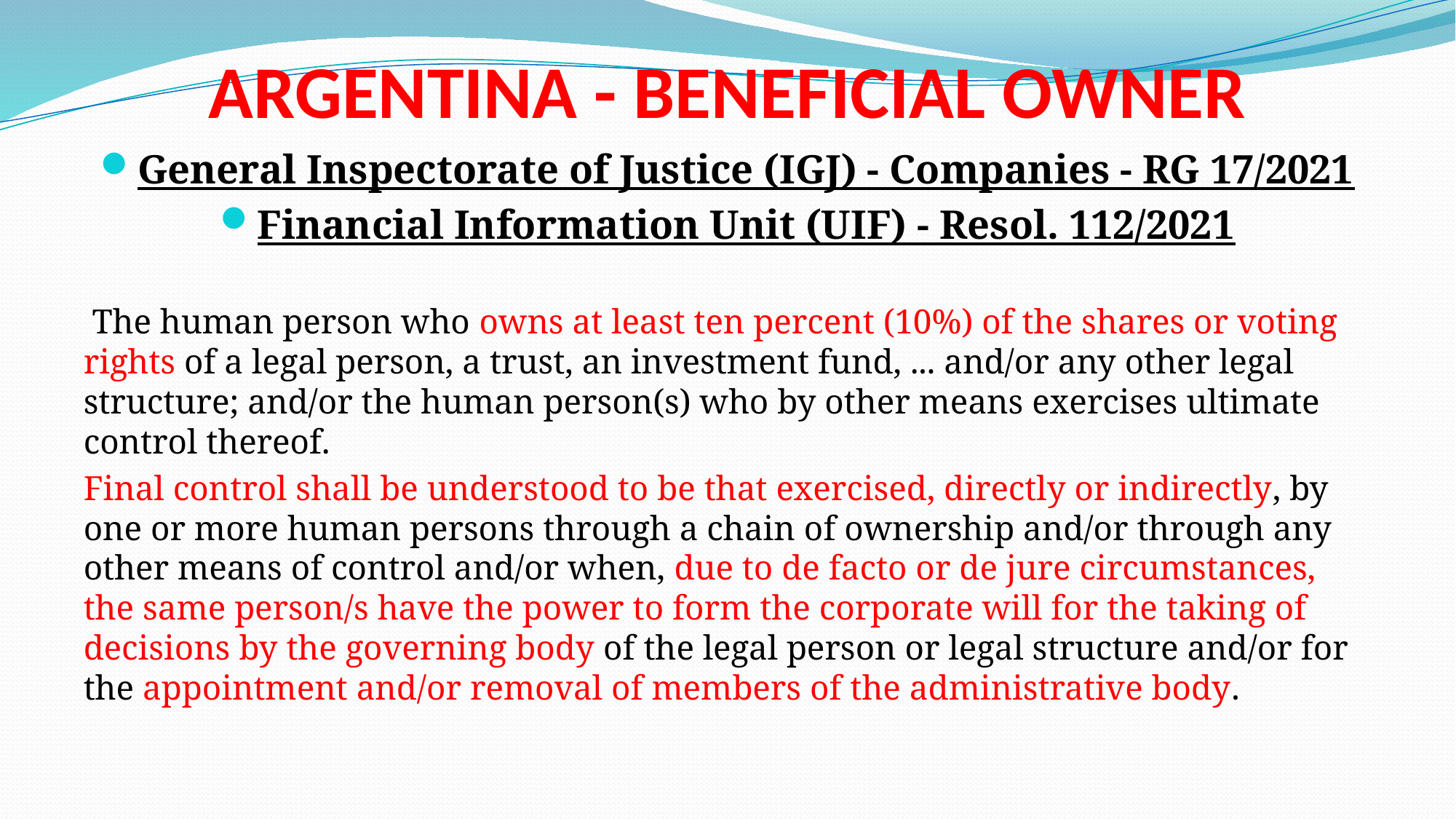

# ARGENTINA - BENEFICIAL OWNER
General Inspectorate of Justice (IGJ) - Companies - RG 17/2021
Financial Information Unit (UIF) - Resol. 112/2021

 The human person who owns at least ten percent (10%) of the shares or voting rights of a legal person, a trust, an investment fund, ... and/or any other legal structure; and/or the human person(s) who by other means exercises ultimate control thereof.
Final control shall be understood to be that exercised, directly or indirectly, by one or more human persons through a chain of ownership and/or through any other means of control and/or when, due to de facto or de jure circumstances, the same person/s have the power to form the corporate will for the taking of decisions by the governing body of the legal person or legal structure and/or for the appointment and/or removal of members of the administrative body.